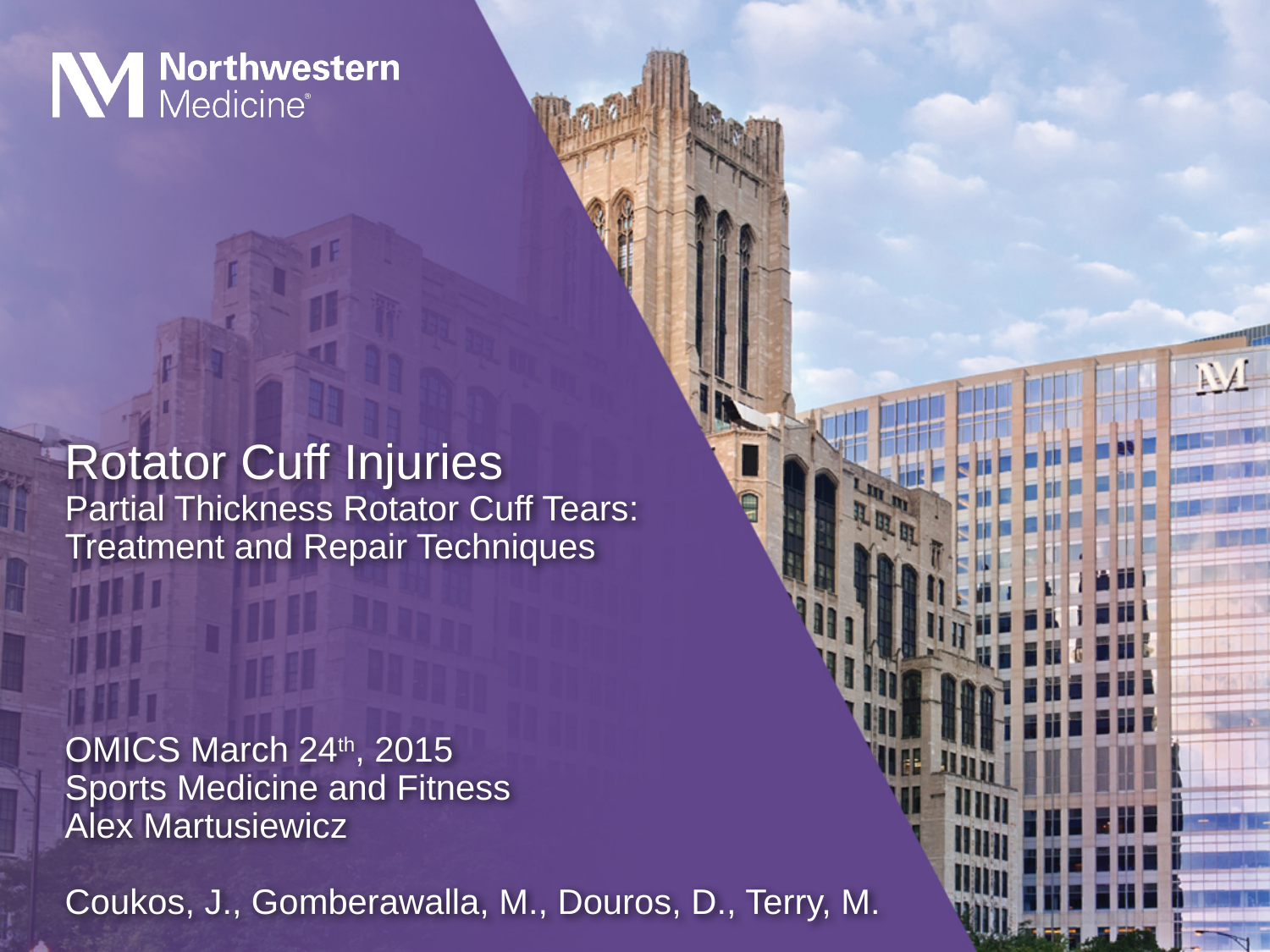

# Rotator Cuff Injuries Partial Thickness Rotator Cuff Tears: Treatment and Repair Techniques

OMICS March 24th, 2015
Sports Medicine and Fitness
Alex Martusiewicz

Coukos, J., Gomberawalla, M., Douros, D., Terry, M.